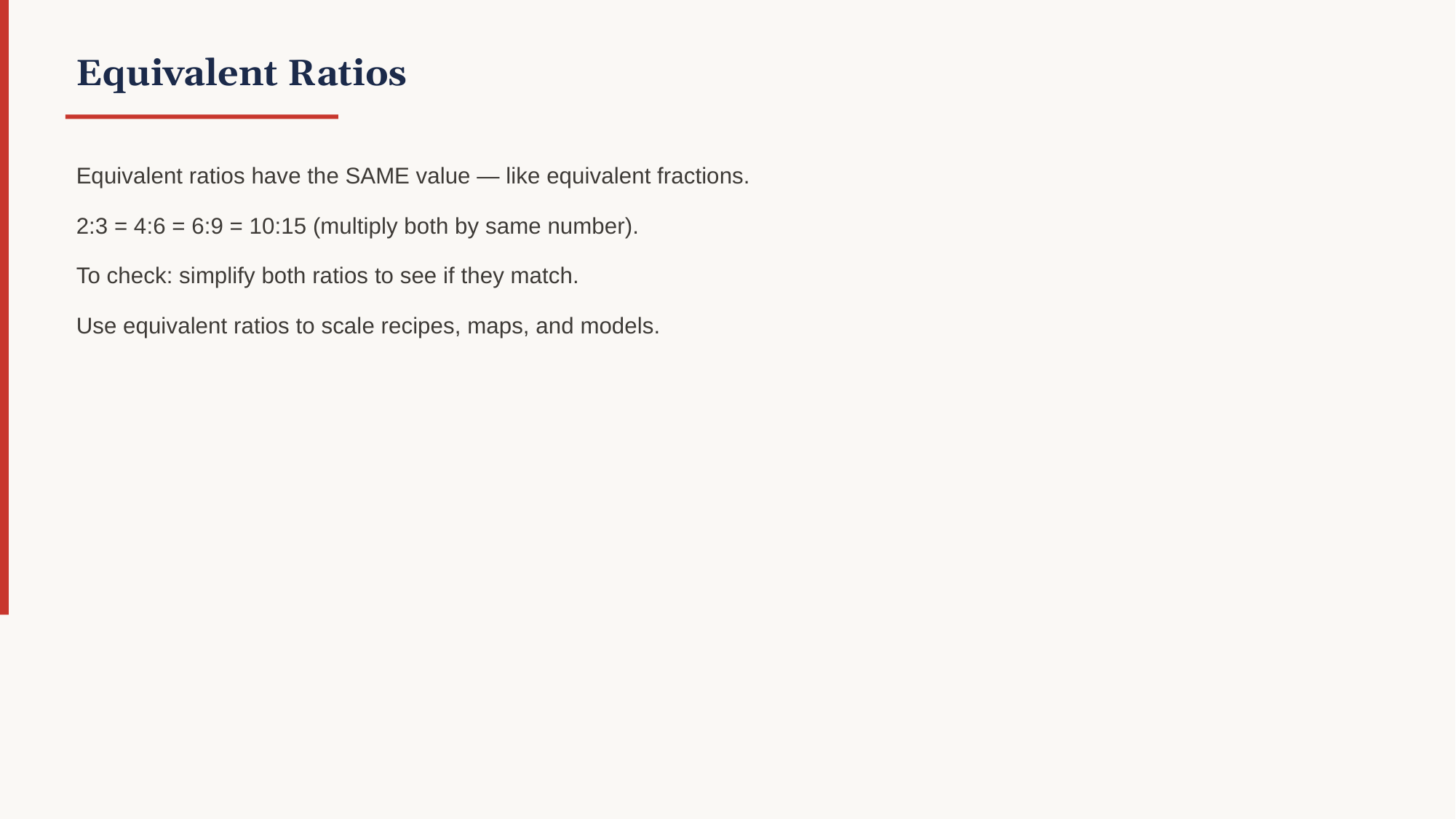

Equivalent Ratios

Equivalent ratios have the SAME value — like equivalent fractions.
2:3 = 4:6 = 6:9 = 10:15 (multiply both by same number).
To check: simplify both ratios to see if they match.
Use equivalent ratios to scale recipes, maps, and models.